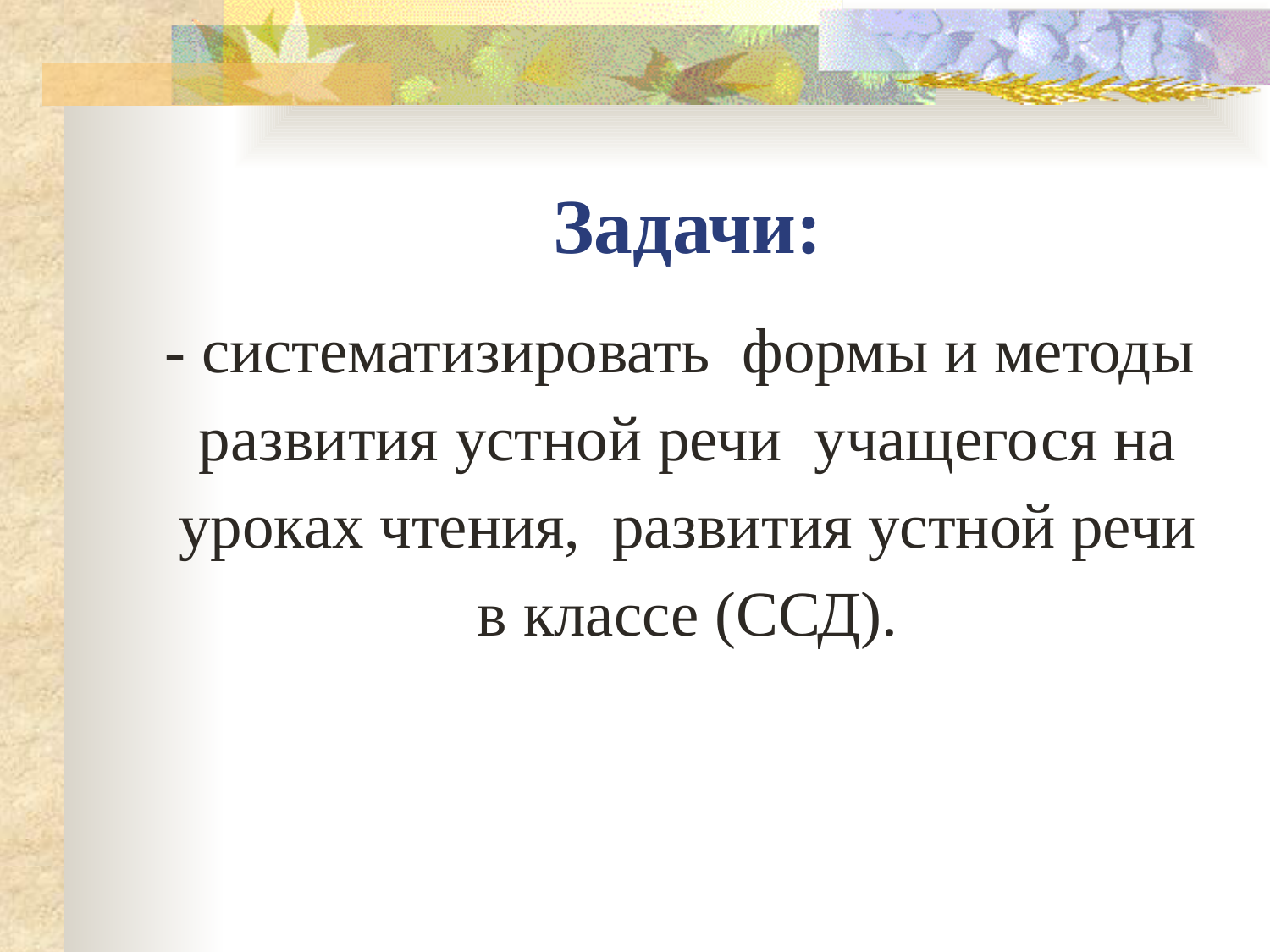

# Задачи:
- систематизировать  формы и методы  развития устной речи  учащегося на уроках чтения,  развития устной речи в классе (ССД).